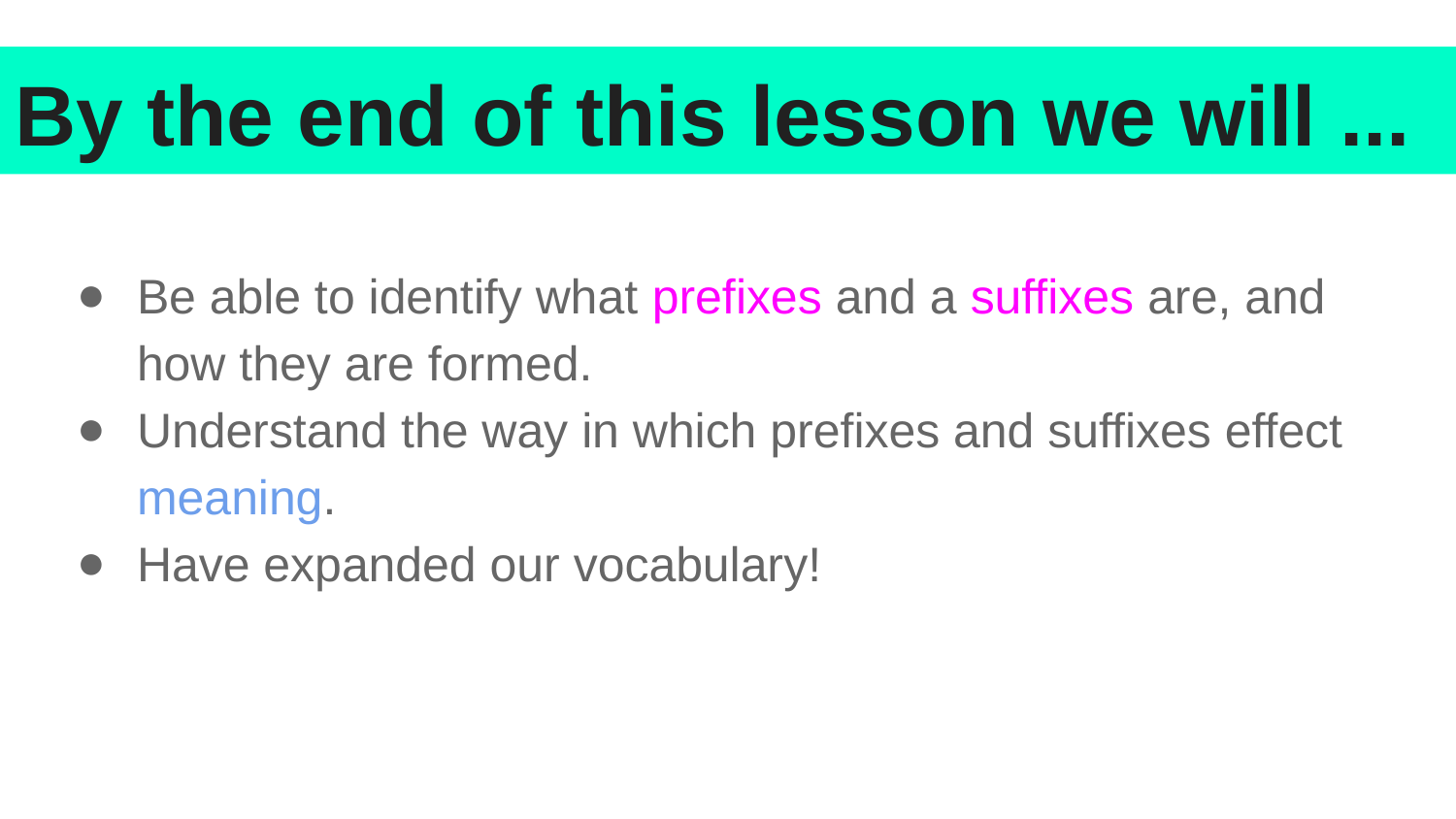

# By the end of this lesson we will ...

Be able to identify what prefixes and a suffixes are, and how they are formed.
Understand the way in which prefixes and suffixes effect meaning.
Have expanded our vocabulary!